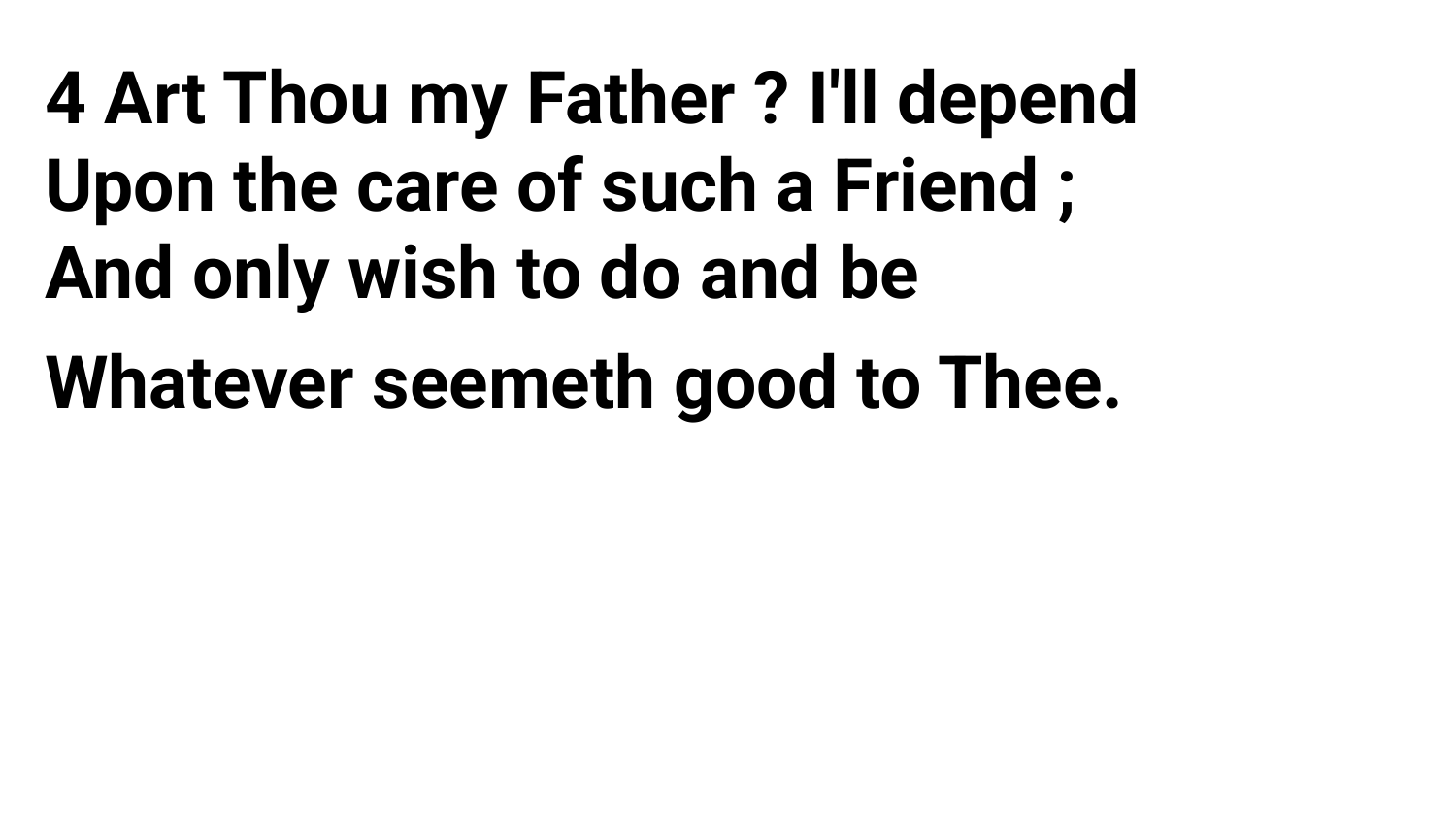

4 Art Thou my Father ? I'll depend
Upon the care of such a Friend ;
And only wish to do and be
Whatever seemeth good to Thee.